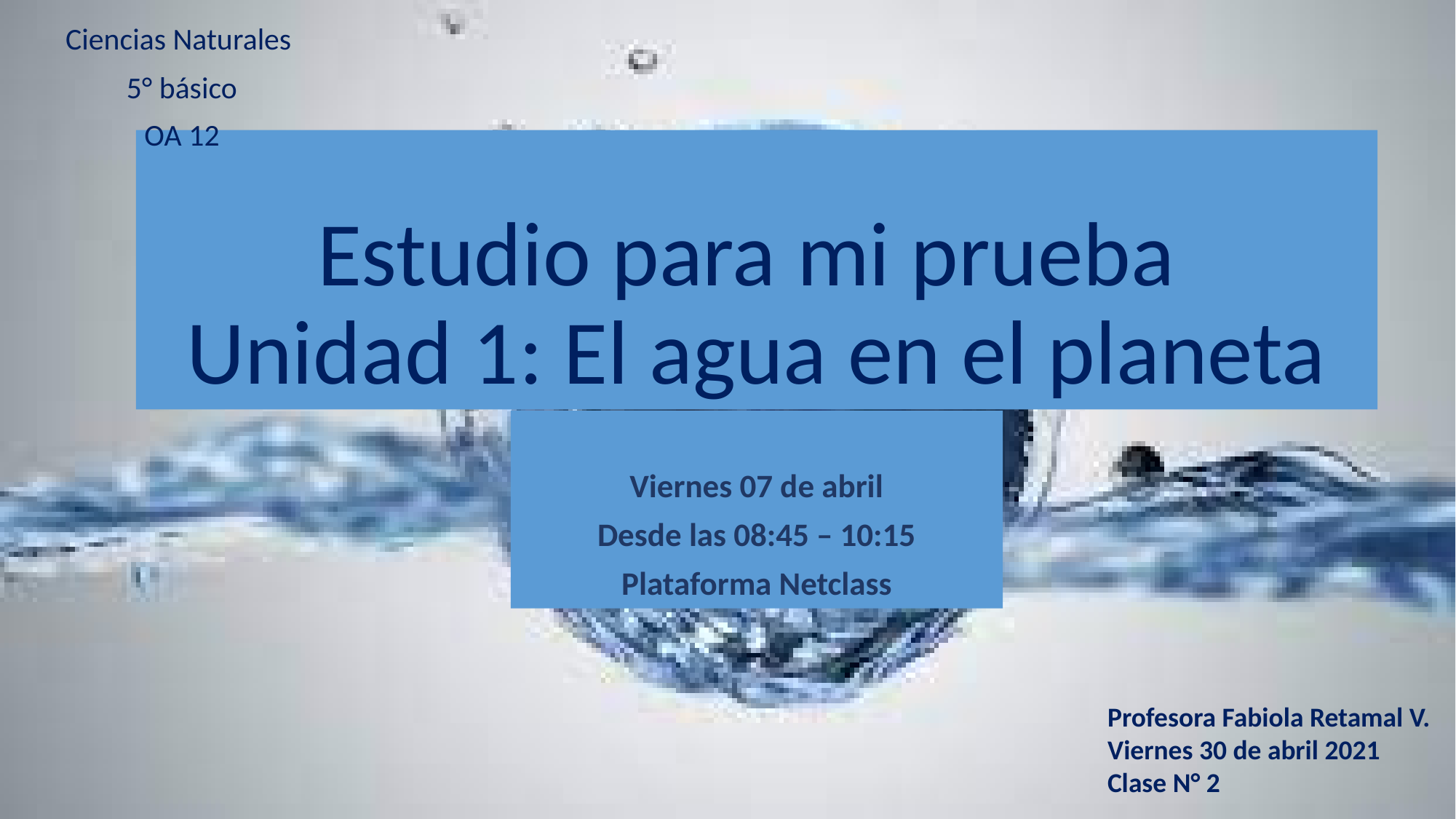

Ciencias Naturales
5° básico
OA 12
# Estudio para mi prueba Unidad 1: El agua en el planeta

Viernes 07 de abril
Desde las 08:45 – 10:15
Plataforma Netclass
Profesora Fabiola Retamal V.
Viernes 30 de abril 2021
Clase N° 2